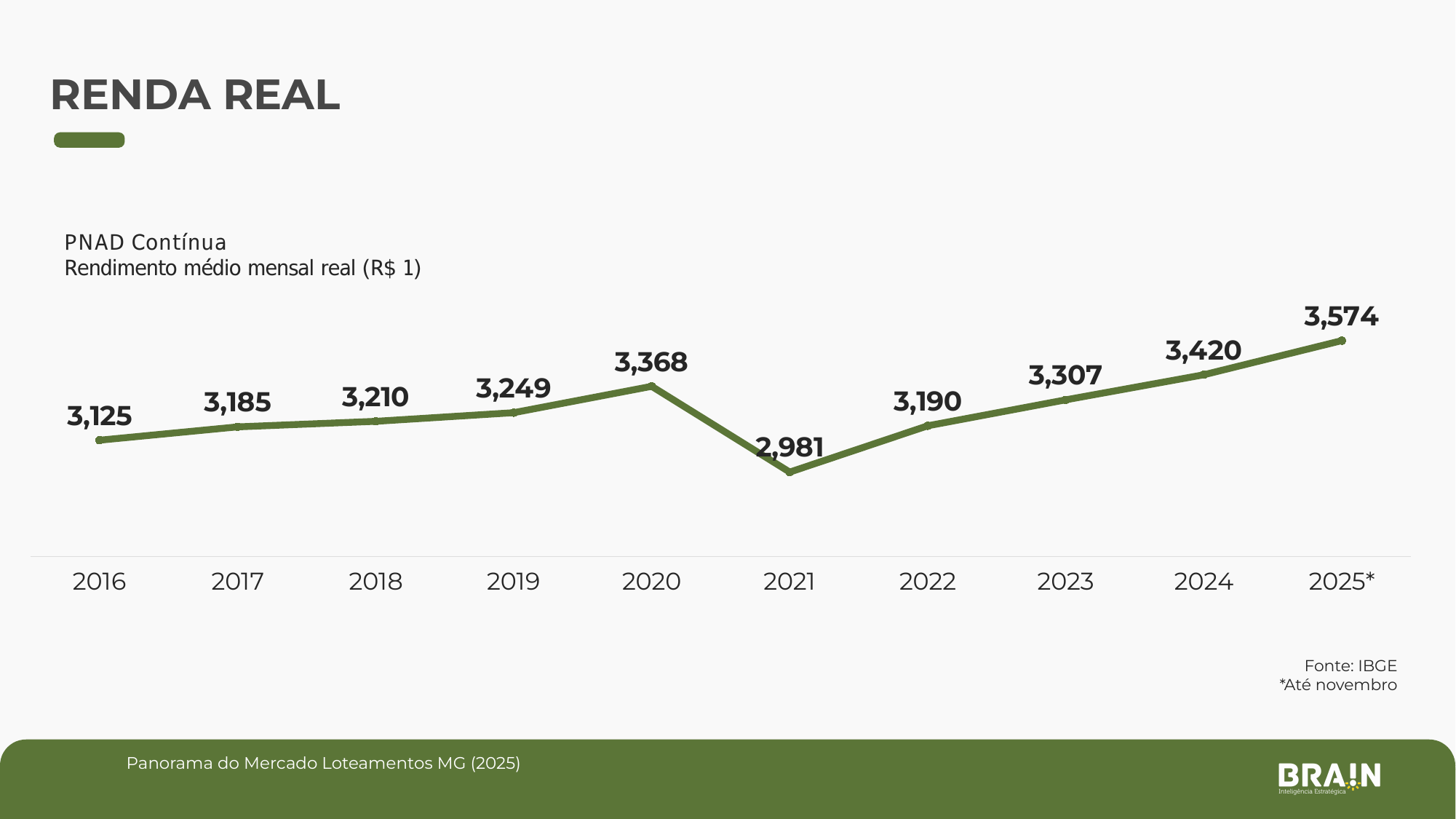

RENDA REAL

PNAD Contínua
Rendimento médio mensal real (R$ 1)

### Chart

| Category | CAGED |
|---|---|
| 2016 | 3125.0 |
| 2017 | 3185.0 |
| 2018 | 3210.0 |
| 2019 | 3249.0 |
| 2020 | 3368.0 |
| 2021 | 2981.0 |
| 2022 | 3190.0 |
| 2023 | 3307.0 |
| 2024 | 3420.0 |
| 2025* | 3574.0 |
Fonte: IBGE
*Até novembro
Panorama do Mercado Loteamentos MG (2025)